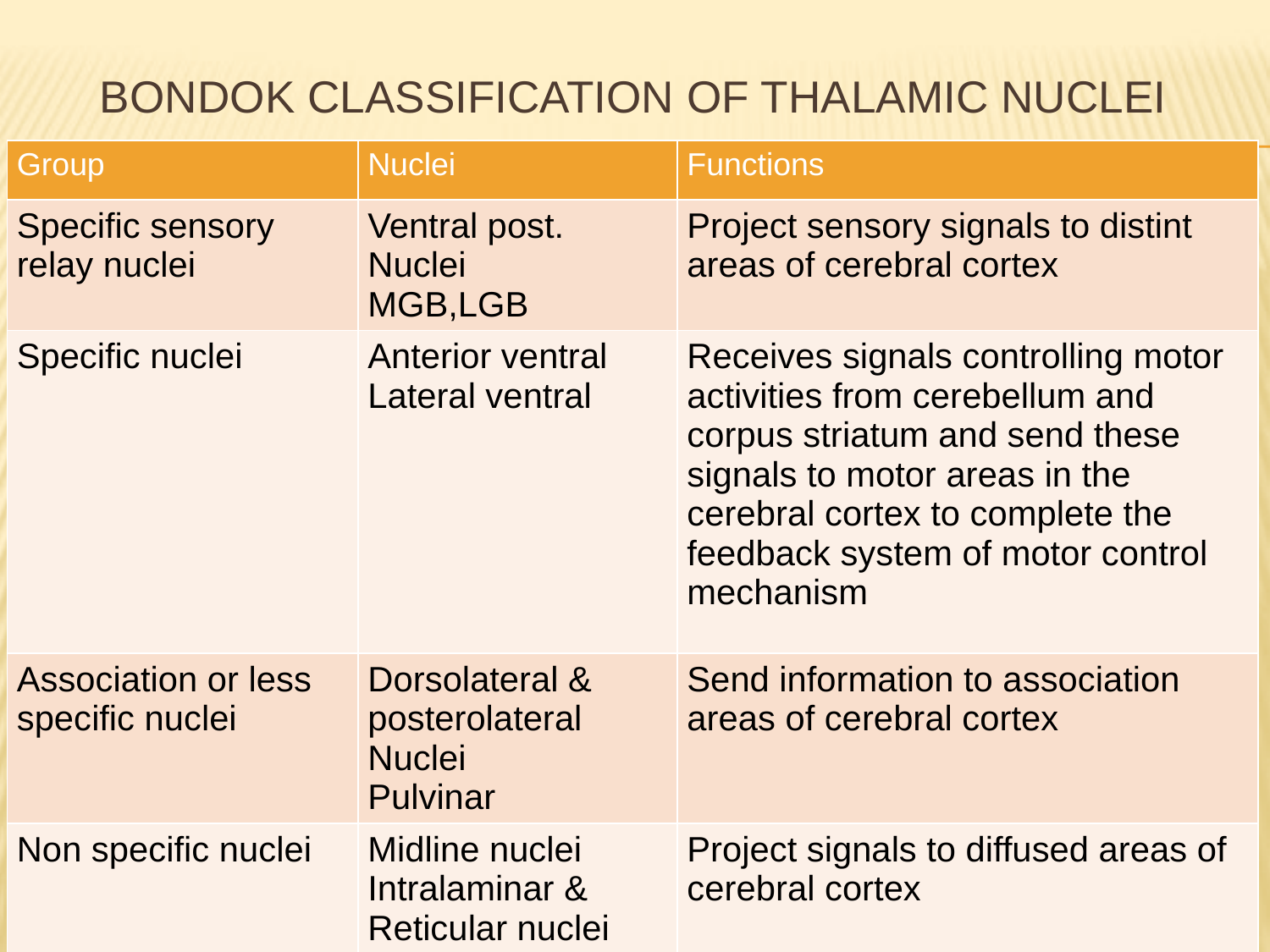

# Bondok classification of Thalamic nuclei
| Group | Nuclei | Functions |
| --- | --- | --- |
| Specific sensory relay nuclei | Ventral post. Nuclei MGB,LGB | Project sensory signals to distint areas of cerebral cortex |
| Specific nuclei | Anterior ventral Lateral ventral | Receives signals controlling motor activities from cerebellum and corpus striatum and send these signals to motor areas in the cerebral cortex to complete the feedback system of motor control mechanism |
| Association or less specific nuclei | Dorsolateral & posterolateral Nuclei Pulvinar | Send information to association areas of cerebral cortex |
| Non specific nuclei | Midline nuclei Intralaminar & Reticular nuclei | Project signals to diffused areas of cerebral cortex |
| Limbic system nuclei | Anterior nuclei Dorsolateral nuclei | Project to limbic cortex |